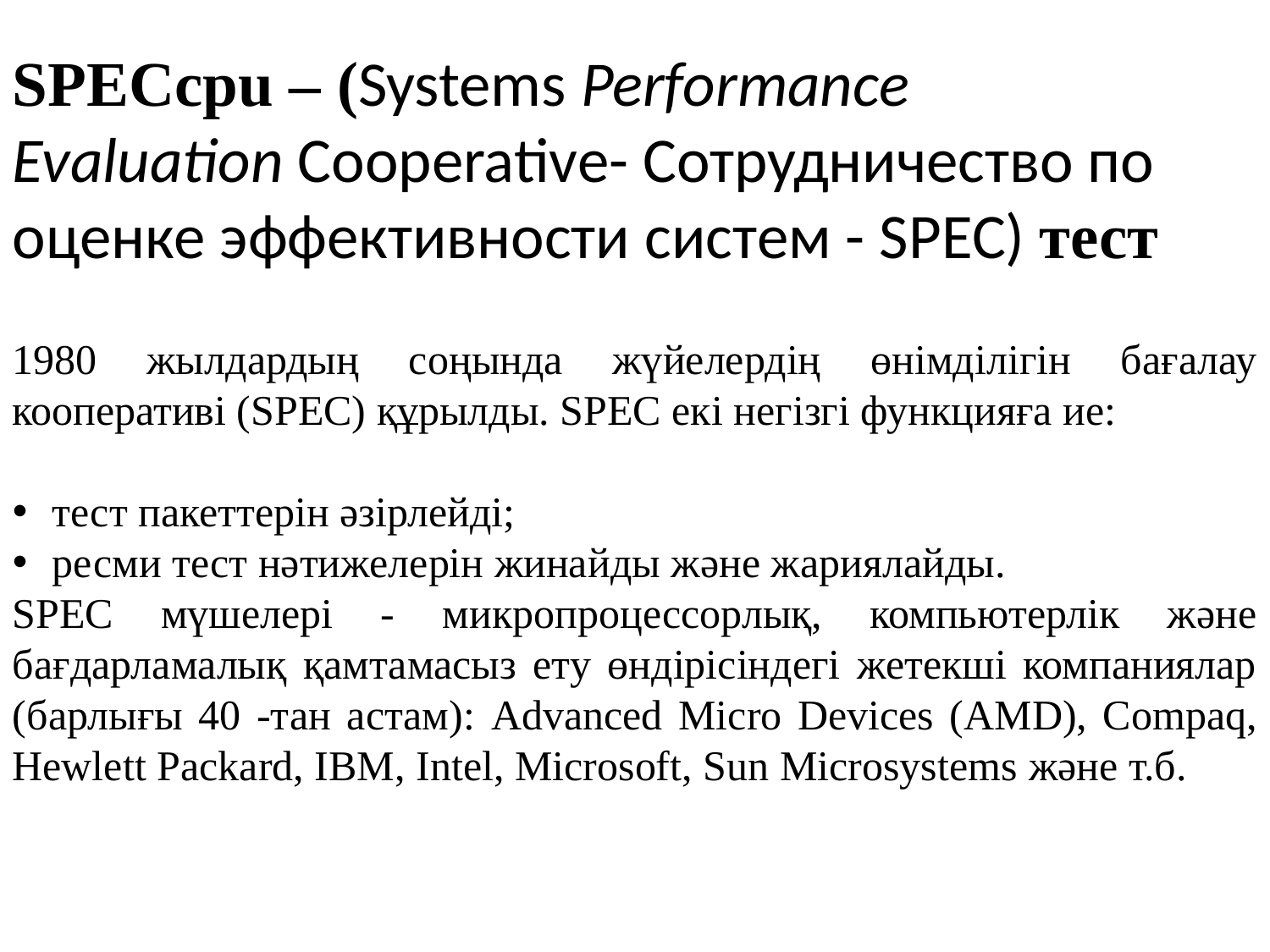

SPECcpu – (Systems Performance Evaluation Cooperative- Сотрудничество по оценке эффективности систем - SPEC) тест
1980 жылдардың соңында жүйелердің өнімділігін бағалау кооперативі (SPEC) құрылды. SPEC екі негізгі функцияға ие:

тест пакеттерін әзірлейді;
ресми тест нәтижелерін жинайды және жариялайды.
SPEC мүшелері - микропроцессорлық, компьютерлік және бағдарламалық қамтамасыз ету өндірісіндегі жетекші компаниялар (барлығы 40 -тан астам): Advanced Micro Devices (AMD), Compaq, Hewlett Packard, IBM, Intel, Microsoft, Sun Microsystems және т.б.